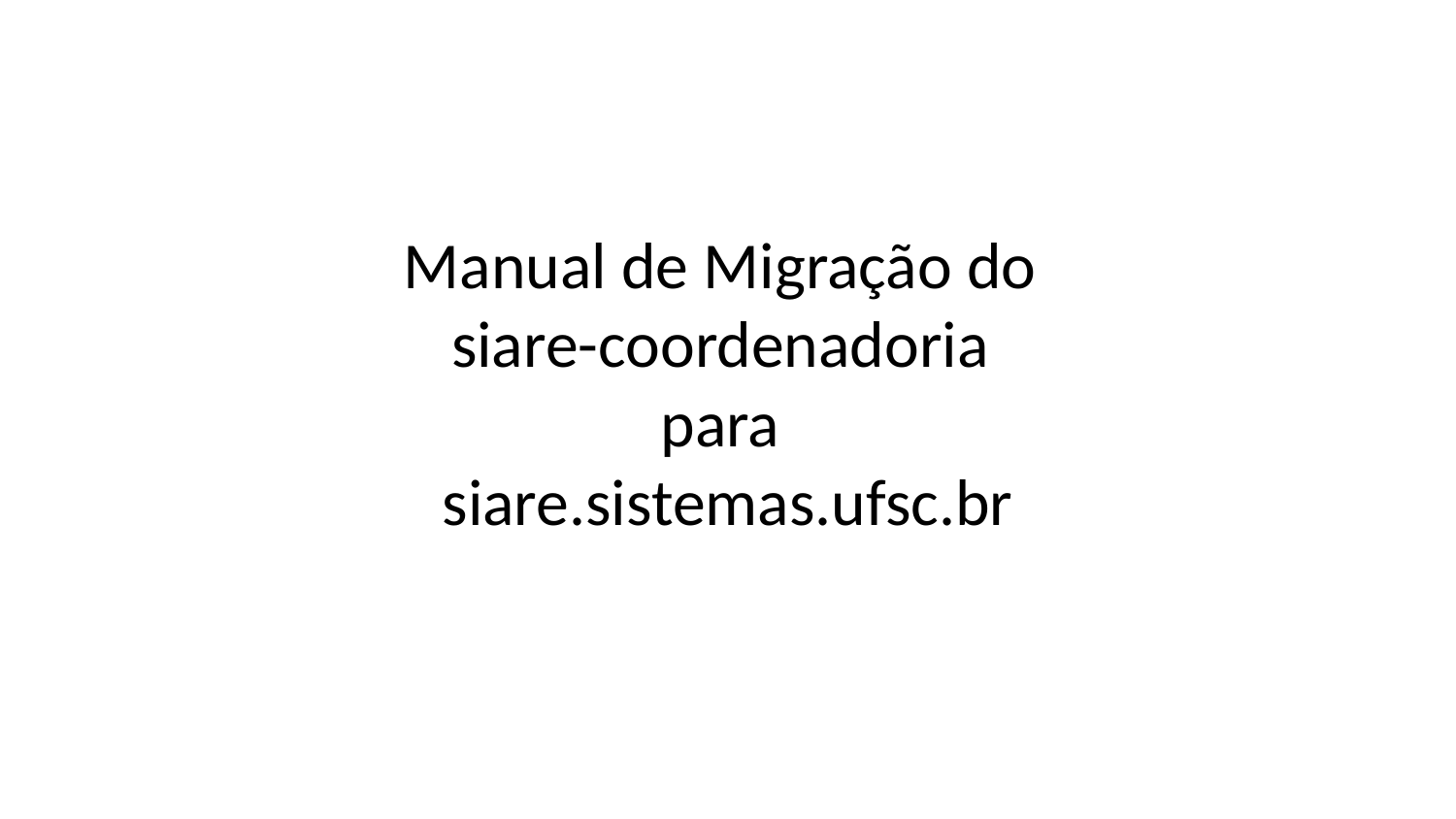

# Manual de Migração do siare-coordenadoria para siare.sistemas.ufsc.br